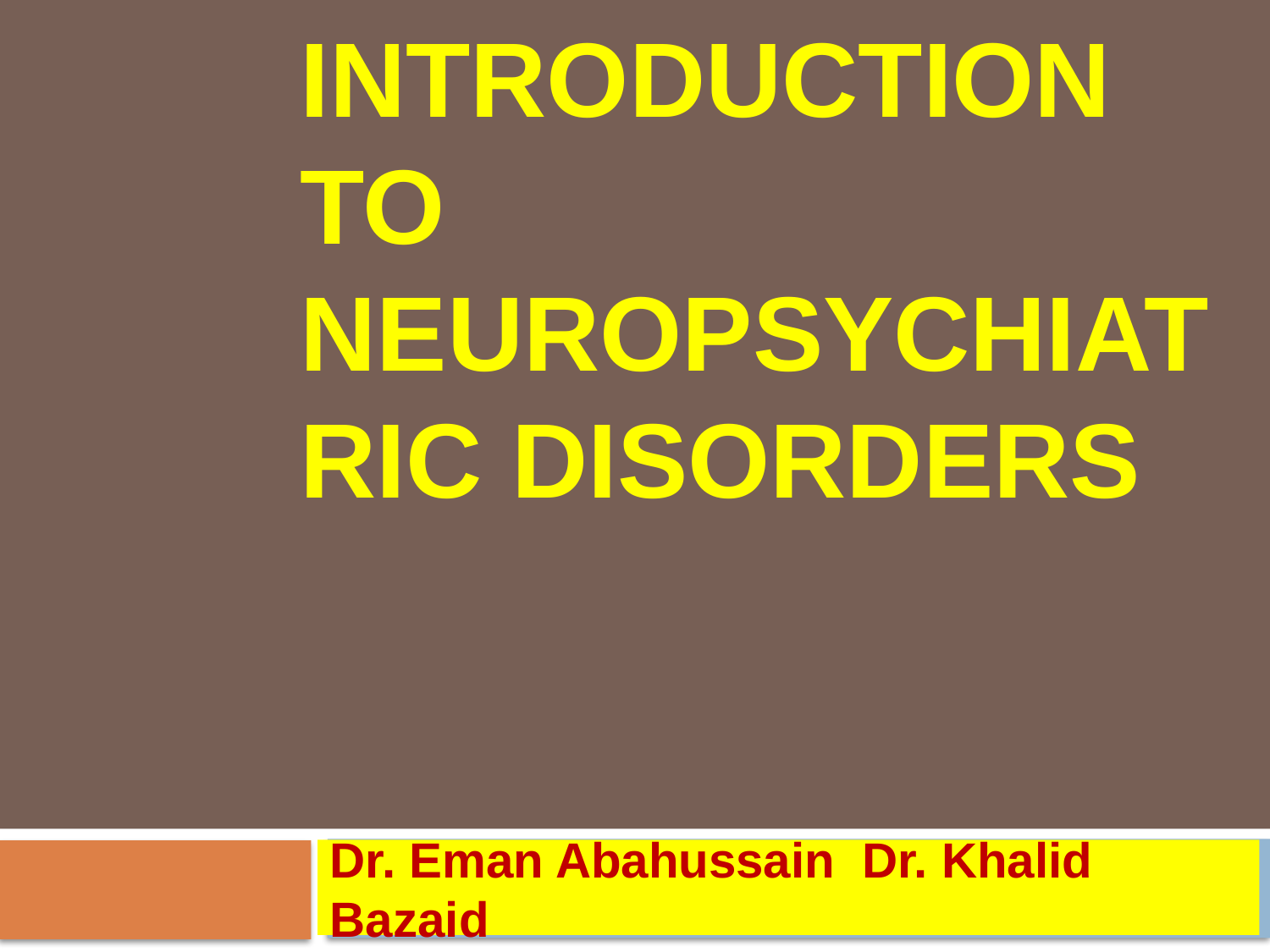

# Introduction to neuropsychiatric disorders
 Dr. Eman Abahussain  Dr. Khalid Bazaid